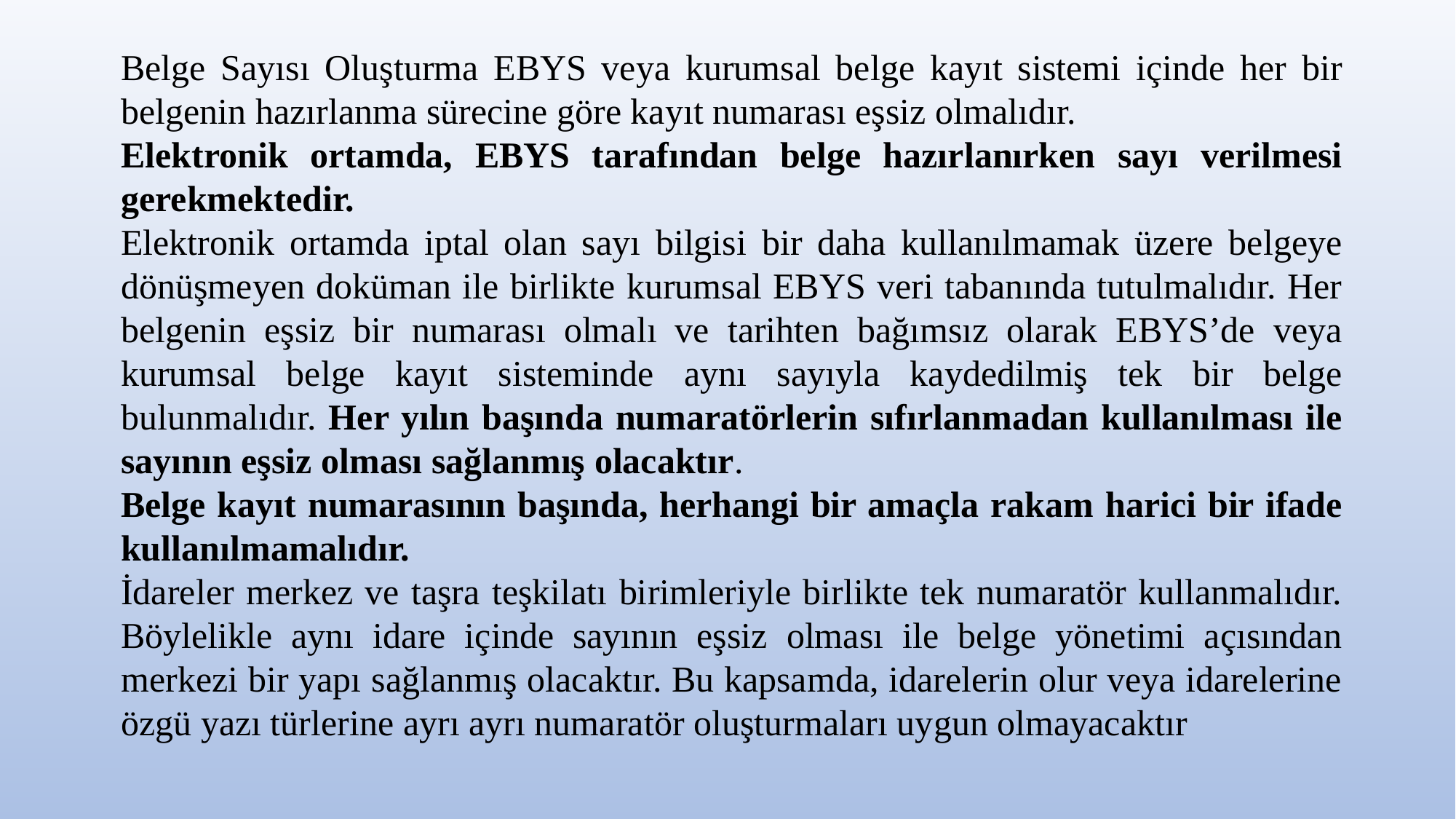

Belge Sayısı Oluşturma EBYS veya kurumsal belge kayıt sistemi içinde her bir belgenin hazırlanma sürecine göre kayıt numarası eşsiz olmalıdır.
Elektronik ortamda, EBYS tarafından belge hazırlanırken sayı verilmesi gerekmektedir.
Elektronik ortamda iptal olan sayı bilgisi bir daha kullanılmamak üzere belgeye dönüşmeyen doküman ile birlikte kurumsal EBYS veri tabanında tutulmalıdır. Her belgenin eşsiz bir numarası olmalı ve tarihten bağımsız olarak EBYS’de veya kurumsal belge kayıt sisteminde aynı sayıyla kaydedilmiş tek bir belge bulunmalıdır. Her yılın başında numaratörlerin sıfırlanmadan kullanılması ile sayının eşsiz olması sağlanmış olacaktır.
Belge kayıt numarasının başında, herhangi bir amaçla rakam harici bir ifade kullanılmamalıdır.
İdareler merkez ve taşra teşkilatı birimleriyle birlikte tek numaratör kullanmalıdır. Böylelikle aynı idare içinde sayının eşsiz olması ile belge yönetimi açısından merkezi bir yapı sağlanmış olacaktır. Bu kapsamda, idarelerin olur veya idarelerine özgü yazı türlerine ayrı ayrı numaratör oluşturmaları uygun olmayacaktır